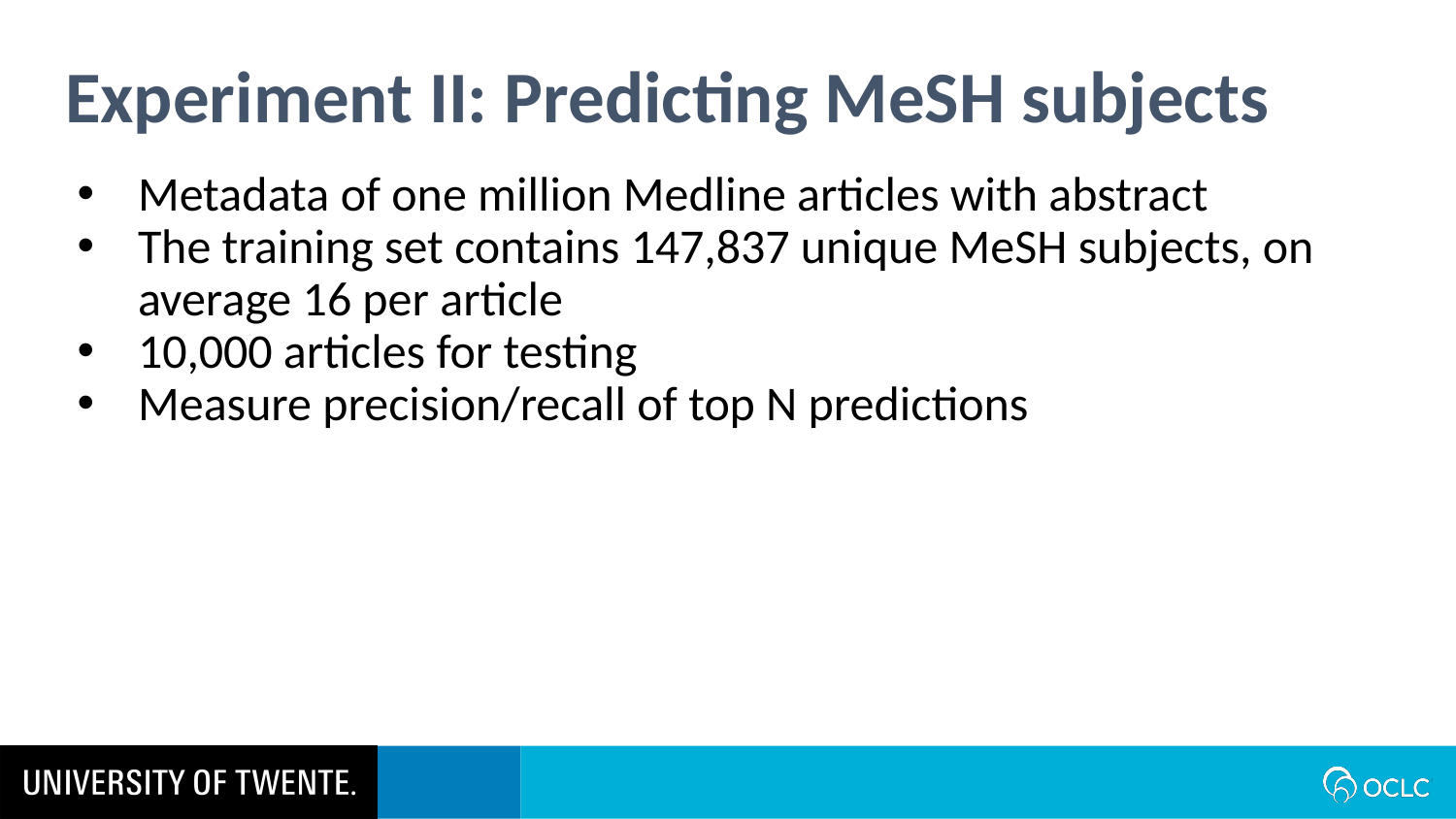

Experiment II: Predicting MeSH subjects
Metadata of one million Medline articles with abstract
The training set contains 147,837 unique MeSH subjects, on average 16 per article
10,000 articles for testing
Measure precision/recall of top N predictions